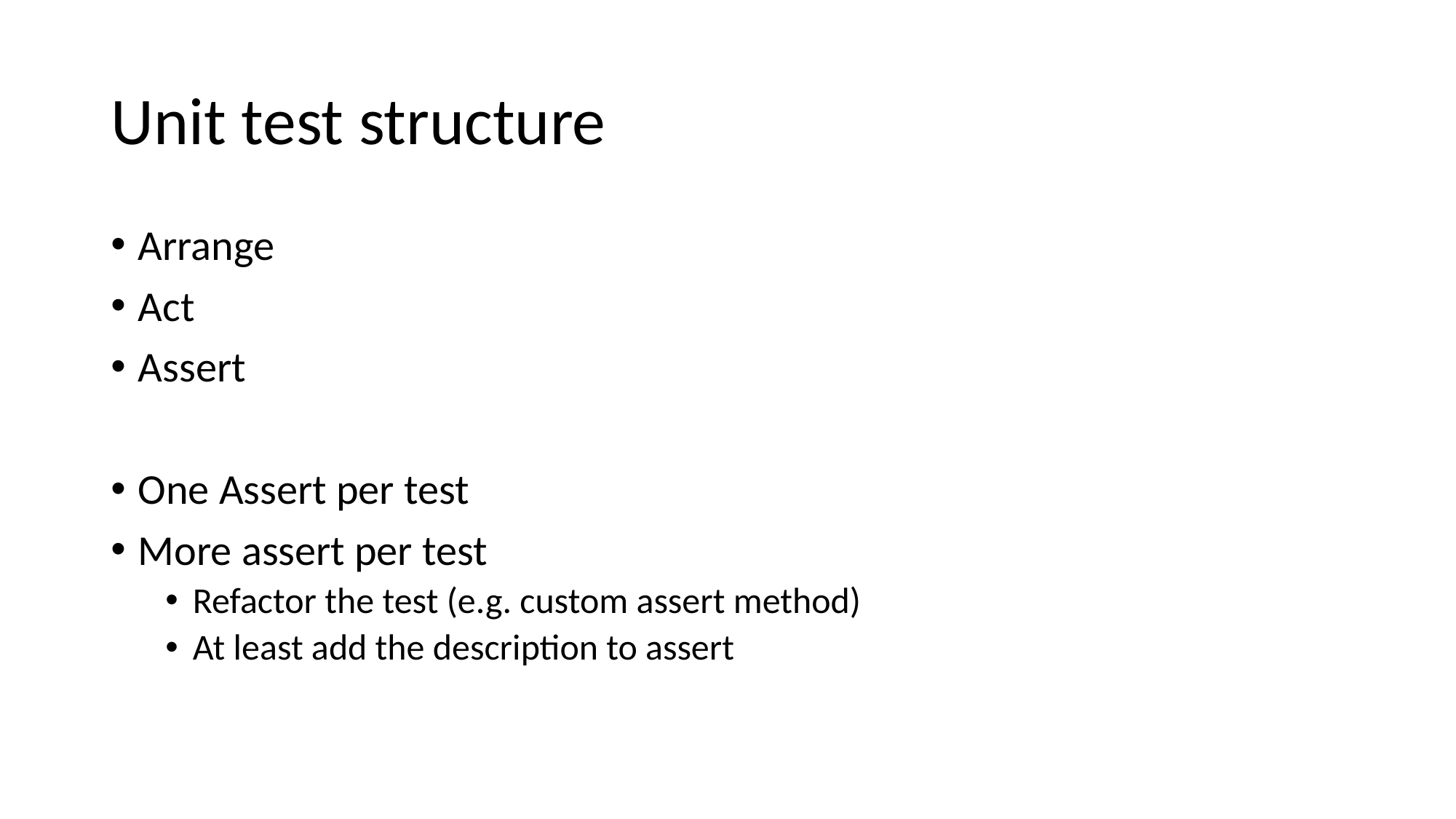

# Unit test structure
Arrange
Act
Assert

One Assert per test
More assert per test
Refactor the test (e.g. custom assert method)
At least add the description to assert